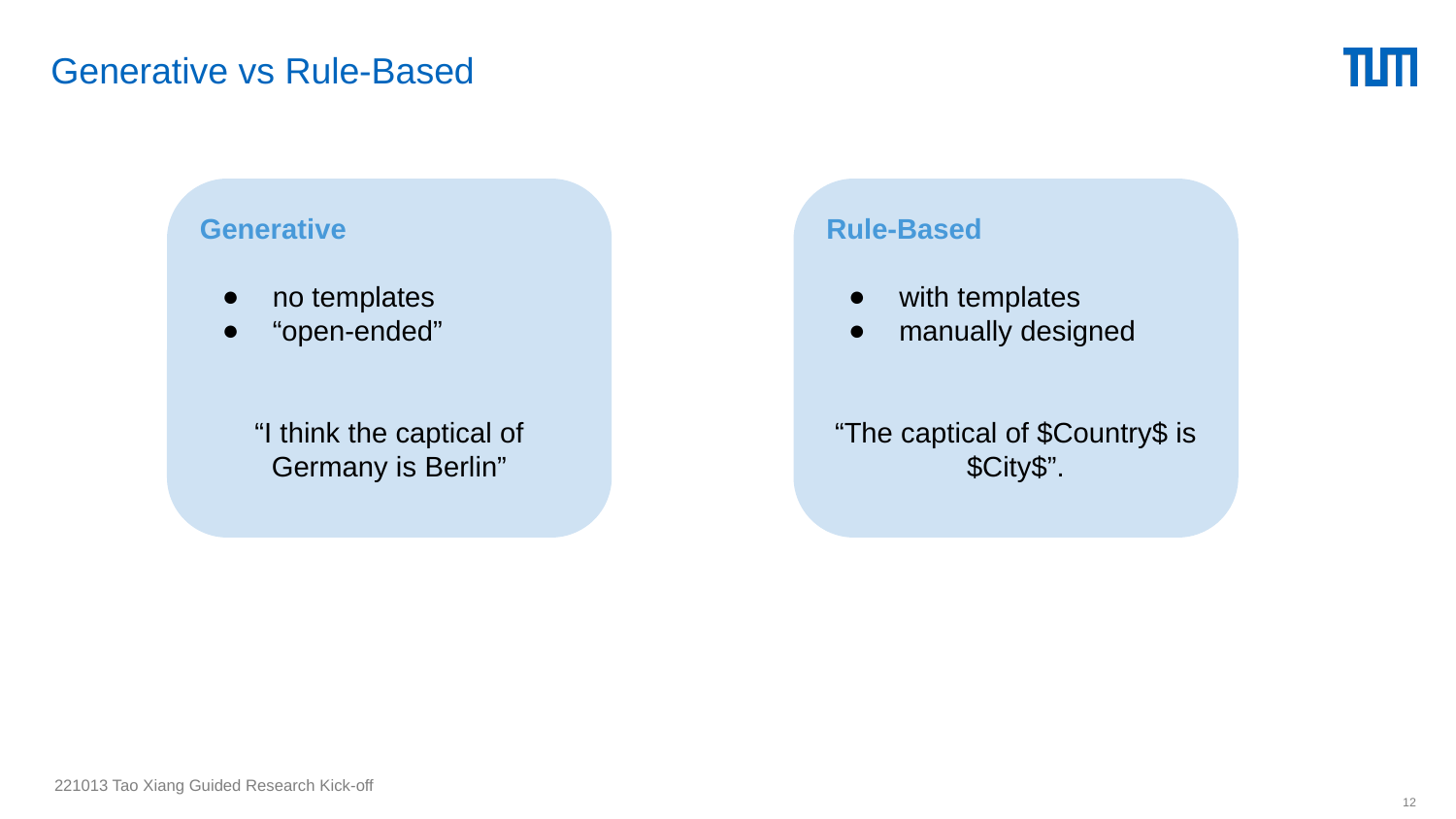

# Generative vs Rule-Based
Generative

no templates
“open-ended”

“I think the captical of Germany is Berlin”
Rule-Based

with templates
manually designed

“The captical of $Country$ is $City$”.
221013 Tao Xiang Guided Research Kick-off
12